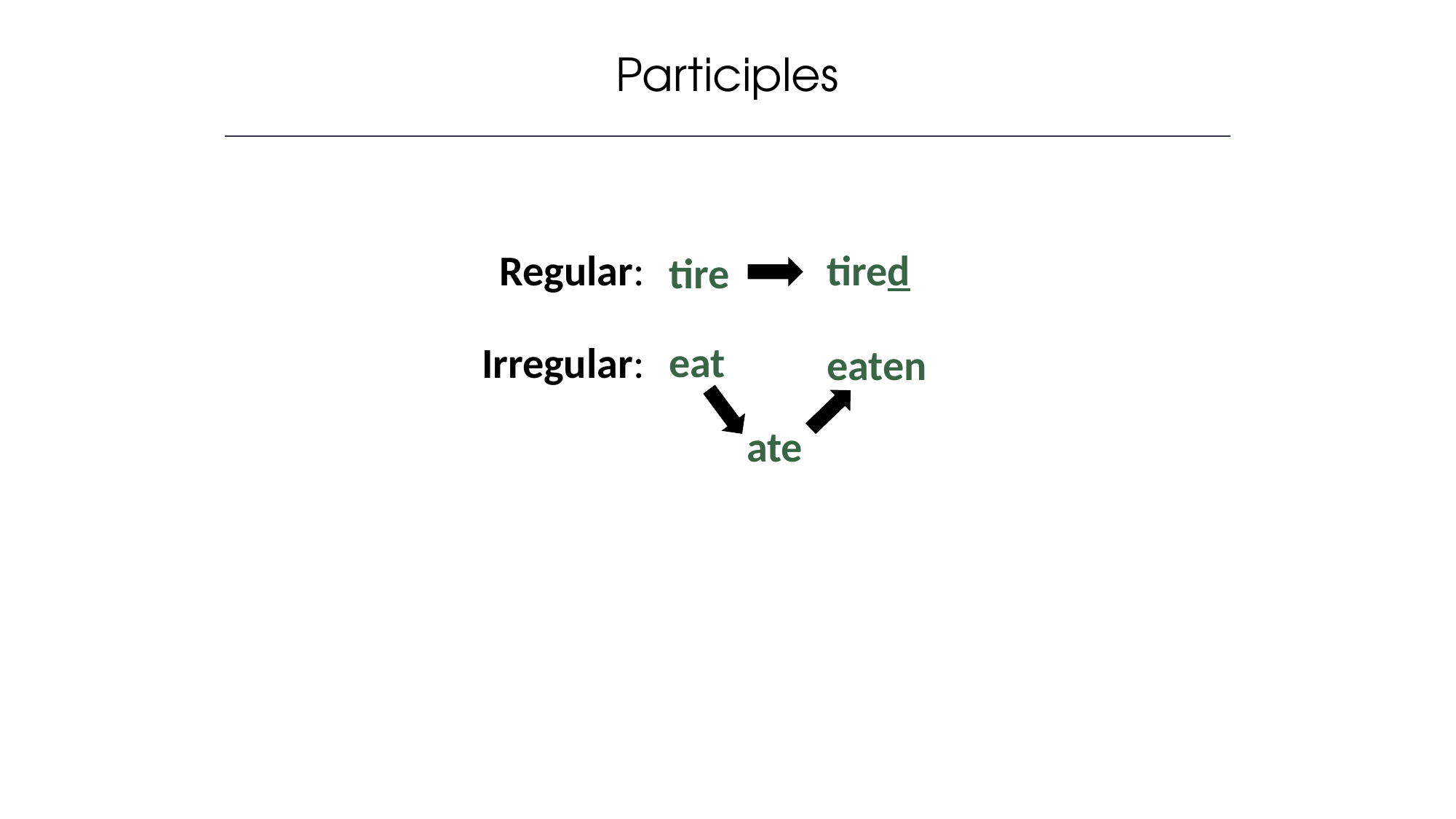

Participles
Regular:
tired
tire

eat
Irregular:
eaten

ate